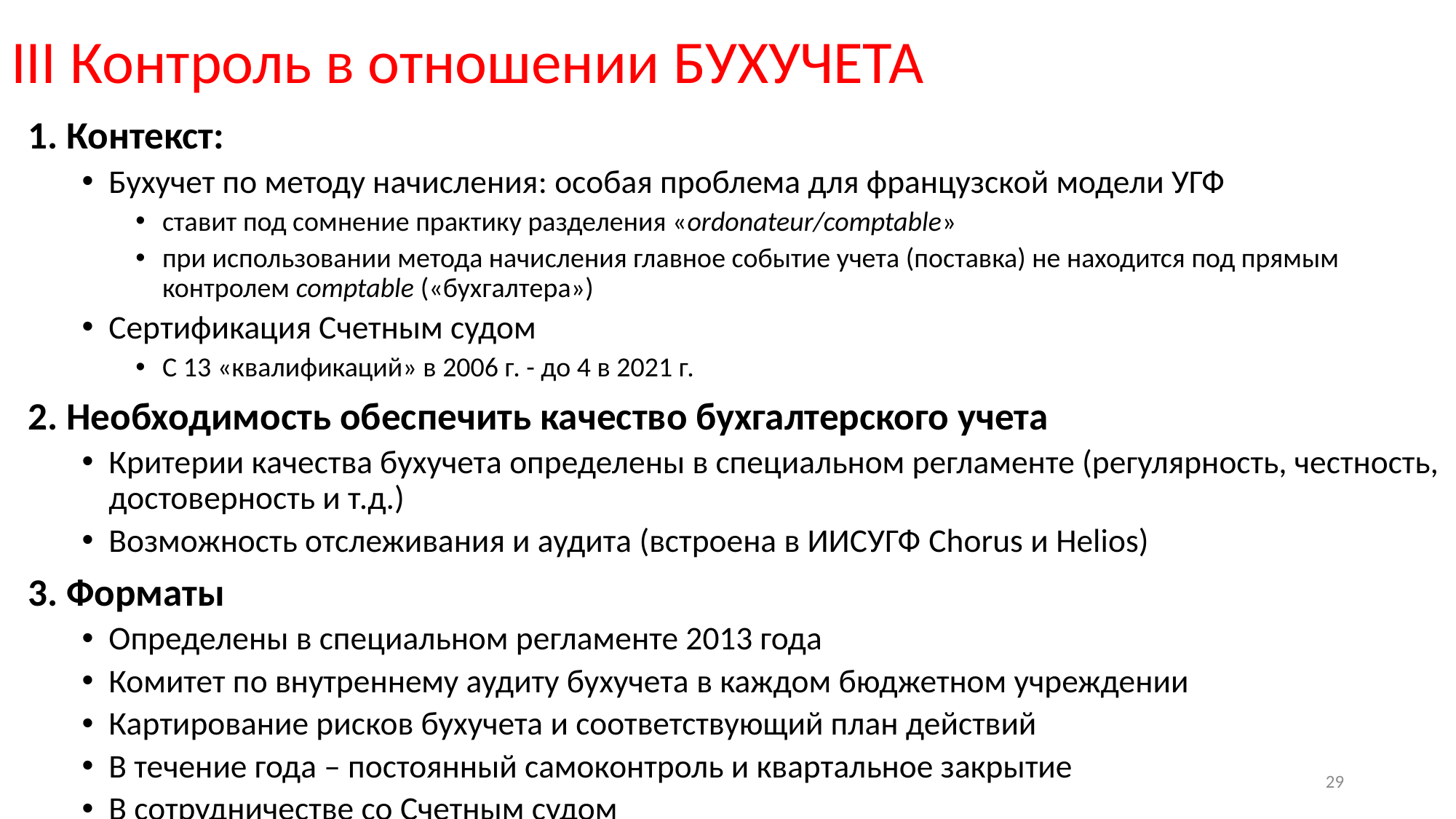

# III Контроль в отношении БУХУЧЕТА
1. Контекст:
Бухучет по методу начисления: особая проблема для французской модели УГФ
ставит под сомнение практику разделения «ordonateur/comptable»
при использовании метода начисления главное событие учета (поставка) не находится под прямым контролем comptable («бухгалтера»)
Сертификация Счетным судом
С 13 «квалификаций» в 2006 г. - до 4 в 2021 г.
2. Необходимость обеспечить качество бухгалтерского учета
Критерии качества бухучета определены в специальном регламенте (регулярность, честность, достоверность и т.д.)
Возможность отслеживания и аудита (встроена в ИИСУГФ Chorus и Helios)
3. Форматы
Определены в специальном регламенте 2013 года
Комитет по внутреннему аудиту бухучета в каждом бюджетном учреждении
Картирование рисков бухучета и соответствующий план действий
В течение года – постоянный самоконтроль и квартальное закрытие
В сотрудничестве со Счетным судом
29